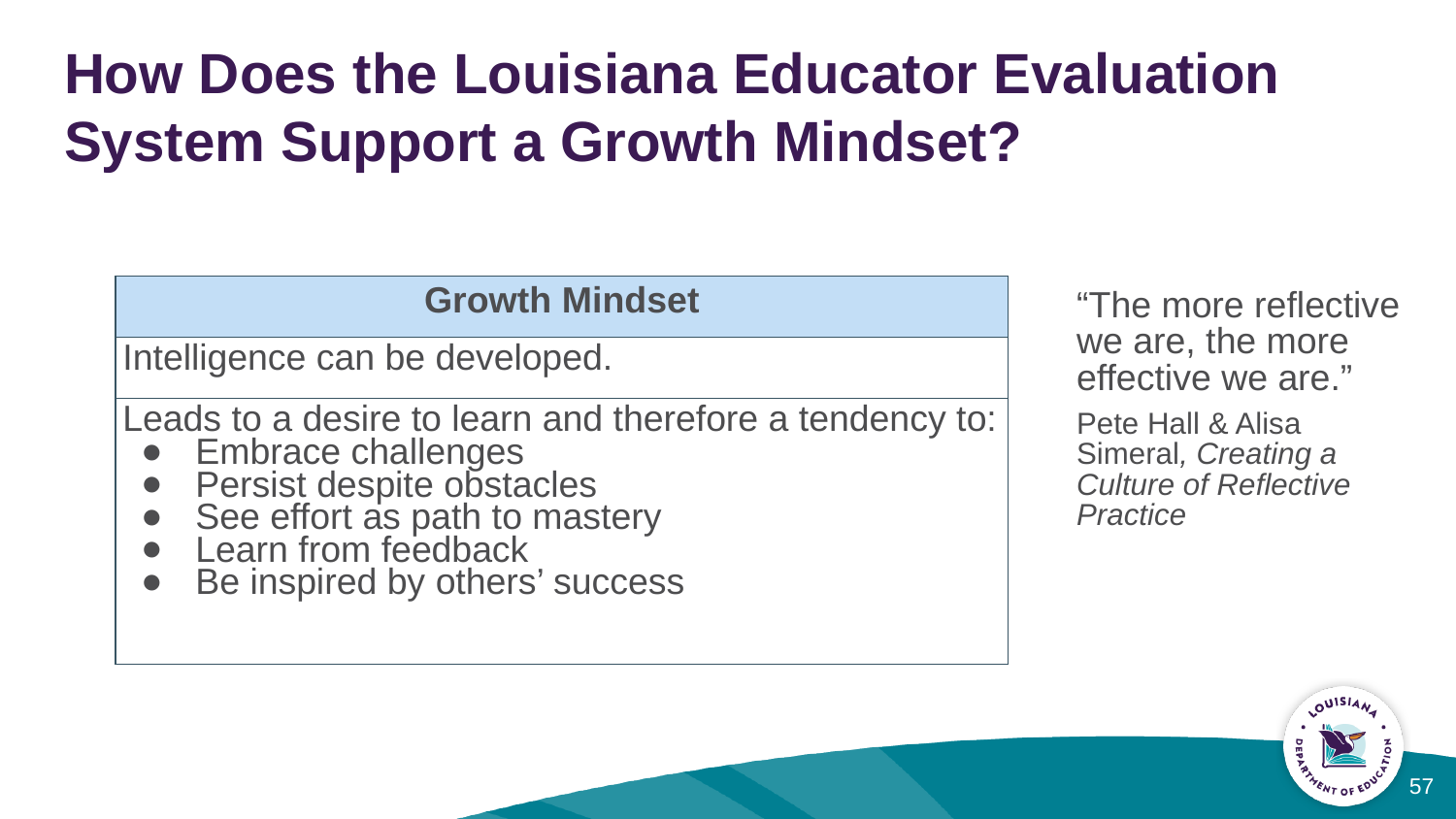

# How Does the Louisiana Educator Evaluation System Support a Growth Mindset?
“The more reflective we are, the more effective we are.”
Pete Hall & Alisa Simeral, Creating a Culture of Reflective Practice
| Growth Mindset |
| --- |
| Intelligence can be developed. |
| Leads to a desire to learn and therefore a tendency to: Embrace challenges Persist despite obstacles See effort as path to mastery Learn from feedback Be inspired by others’ success |
57